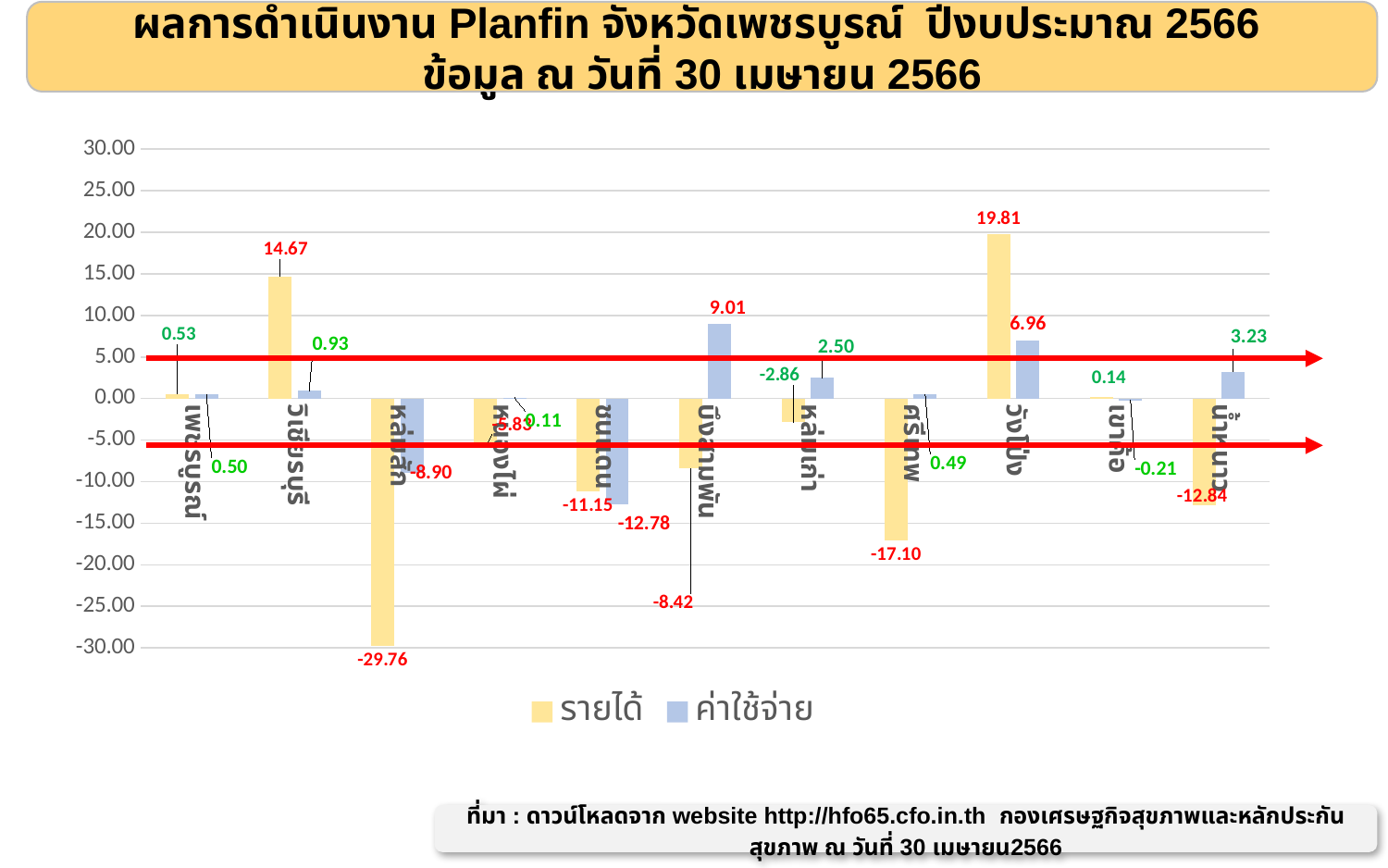

ผลการดำเนินงาน Planfin จังหวัดเพชรบูรณ์  ปีงบประมาณ 2566
ข้อมูล ณ วันที่ 30 เมษายน 2566

### Chart

| Category | รายได้ | ค่าใช้จ่าย |
|---|---|---|
| เพชรบูรณ์  | 0.5274004798609806 | 0.5007855711272998 |
| วิเชียรบุรี  | 14.673127786251822 | 0.9268627413281861 |
| หล่มสัก  | -29.76238467573154 | -8.899267149894154 |
| หนองไผ่  | -5.831378067454508 | 0.105640022732704 |
| ชนแดน  | -11.14821454132889 | -12.779264382184651 |
| บึงสามพัน  | -8.42429182060064 | 9.006307842421418 |
| หล่มเก่า  | -2.8572387067594383 | 2.4959607232804872 |
| ศรีเทพ  | -17.102067043837486 | 0.4921986653462899 |
| วังโป่ง  | 19.814252716626807 | 6.957212976442257 |
| เขาค้อ  | 0.14082857334274193 | -0.20907123173457107 |
| น้ำหนาว  | -12.838733965553498 | 3.2311115976512563 |
ที่มา : ดาวน์โหลดจาก website http://hfo65.cfo.in.th  กองเศรษฐกิจสุขภาพและหลักประกันสุขภาพ ณ วันที่ 30 เมษายน2566